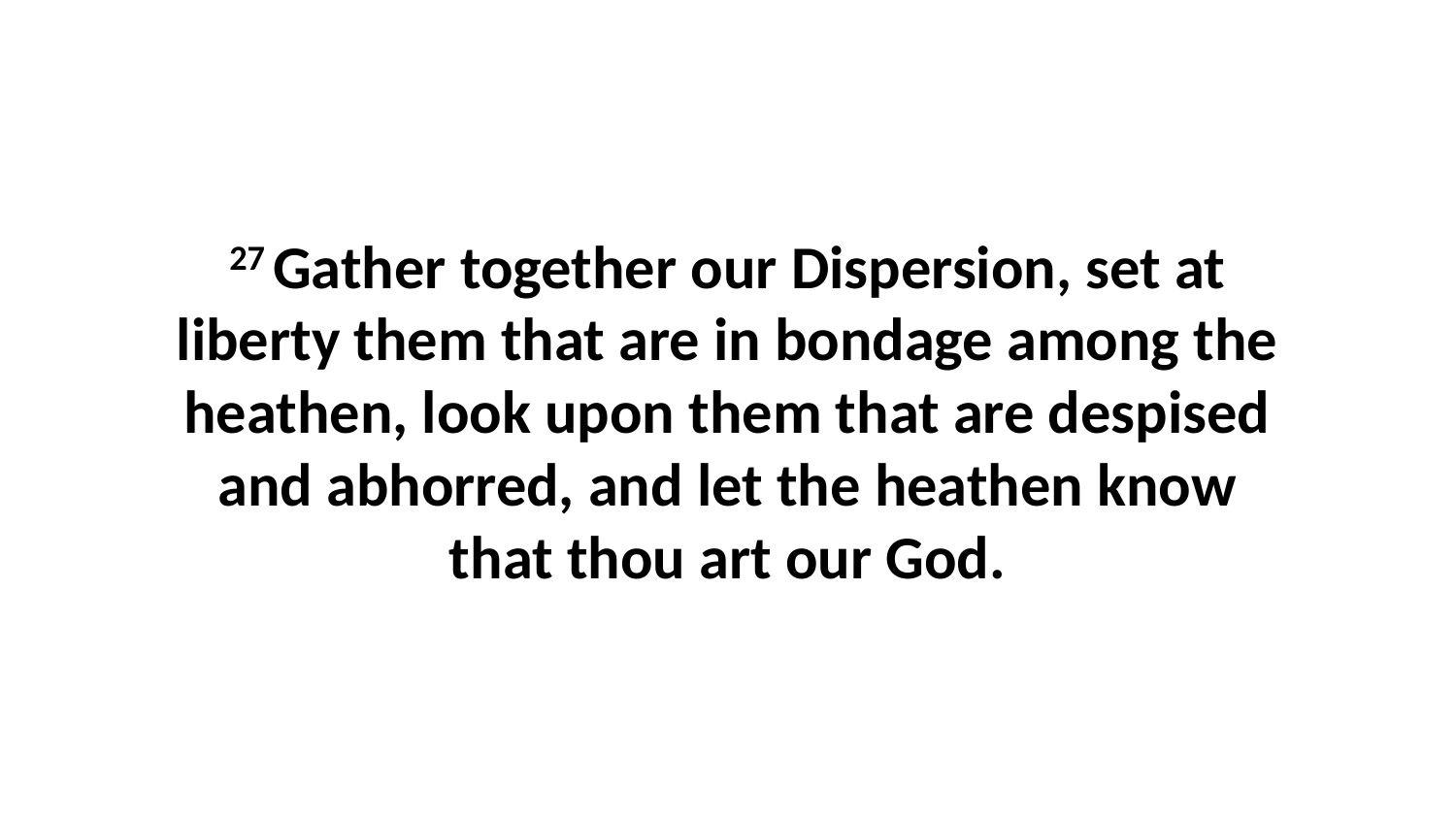

27 Gather together our Dispersion, set at liberty them that are in bondage among the heathen, look upon them that are despised and abhorred, and let the heathen know that thou art our God.